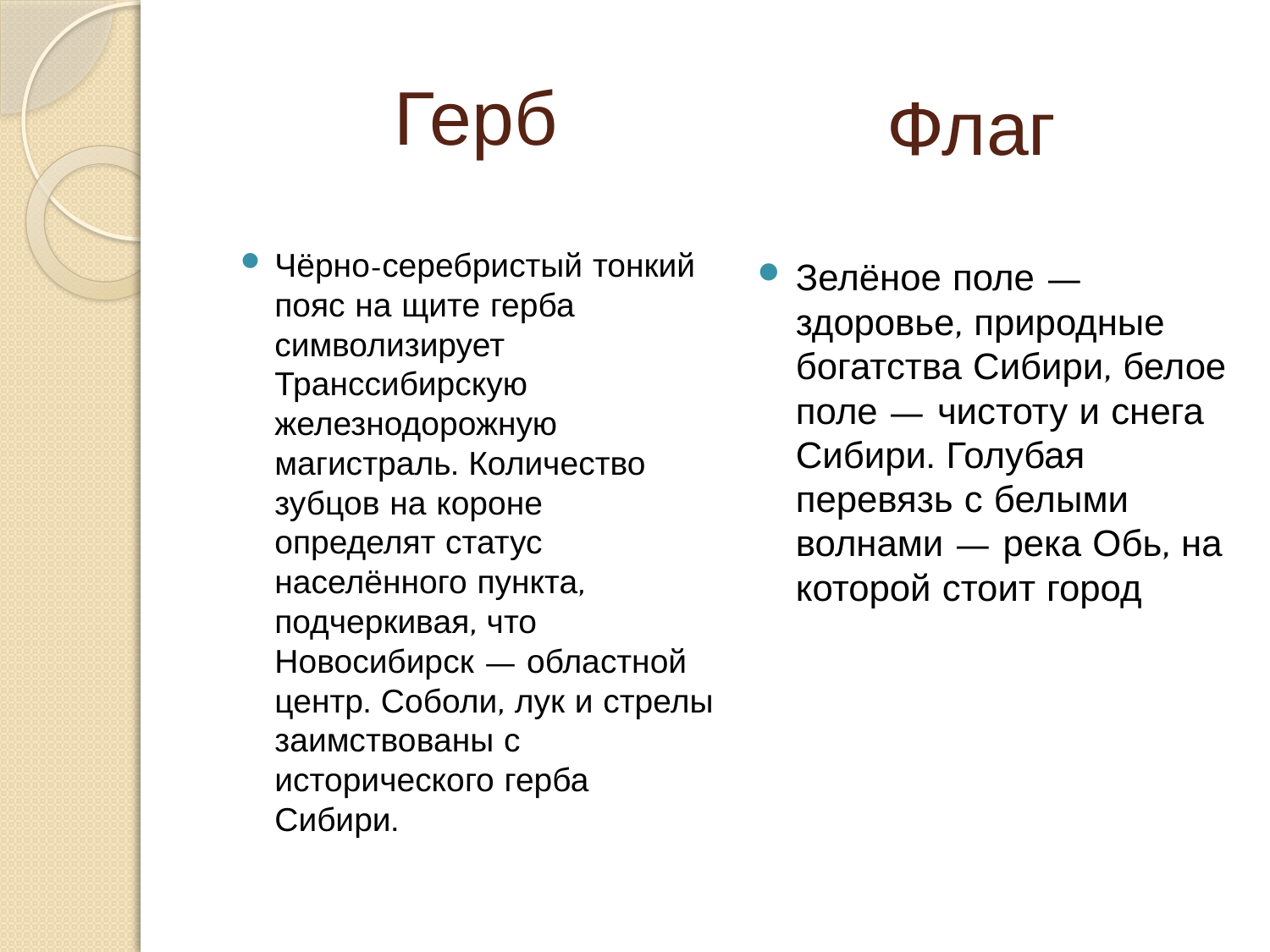

Герб
# Флаг
Чёрно-серебристый тонкий пояс на щите герба символизирует Транссибирскую железнодорожную магистраль. Количество зубцов на короне определят статус населённого пункта, подчеркивая, что Новосибирск — областной центр. Соболи, лук и стрелы заимствованы с исторического герба Сибири.

Зелёное поле — здоровье, природные богатства Сибири, белое поле — чистоту и снега Сибири. Голубая перевязь с белыми волнами — река Обь, на которой стоит город